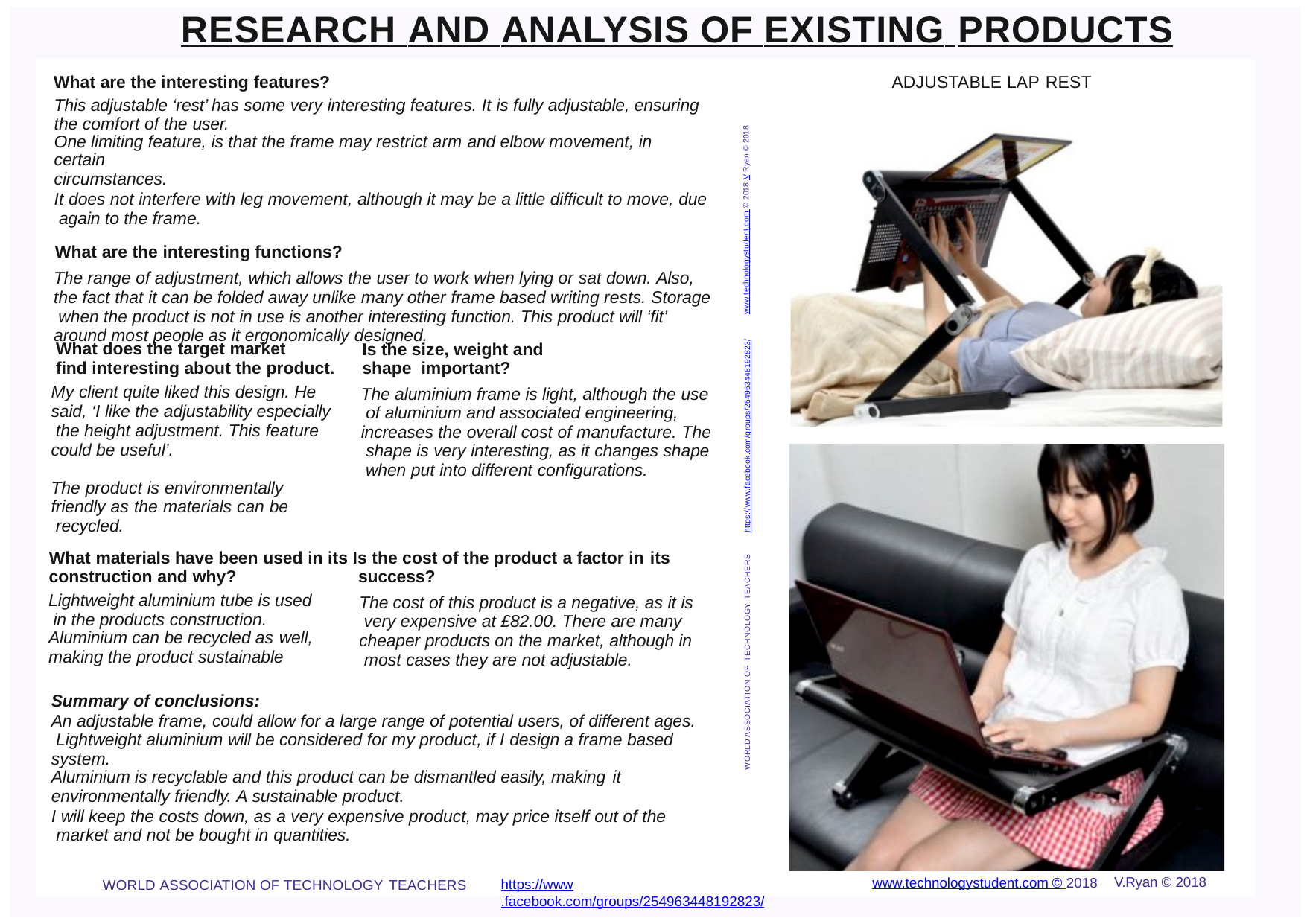

# RESEARCH AND ANALYSIS OF EXISTING PRODUCTS

What are the interesting features?
This adjustable ‘rest’ has some very interesting features. It is fully adjustable, ensuring  the comfort of the user.
One limiting feature, is that the frame may restrict arm and elbow movement, in certain
circumstances.
It does not interfere with leg movement, although it may be a little diﬃcult to move, due  again to the frame.
What are the interesting functions?
The range of adjustment, which allows the user to work when lying or sat down. Also,  the fact that it can be folded away unlike many other frame based writing rests. Storage  when the product is not in use is another interesting function. This product will ‘ﬁt’  around most people as it ergonomically designed.
ADJUSTABLE LAP REST
www.technologystudent.com © 2018 V.Ryan © 2018

WORLD ASSOCIATION OF TECHNOLOGY TEACHERS	https://www.facebook.com/groups/254963448192823/
Is the size, weight and shape  important?
The aluminium frame is light, although the use  of aluminium and associated engineering,  increases the overall cost of manufacture. The  shape is very interesting, as it changes shape  when put into diﬀerent conﬁgurations.
What does the target market
ﬁnd interesting about the product.
My client quite liked this design. He  said, ‘I like the adjustability especially  the height adjustment. This feature  could be useful’.
The product is environmentally  friendly as the materials can be  recycled.

What materials have been used in its Is the cost of the product a factor in its
success?
The cost of this product is a negative, as it is  very expensive at £82.00. There are many  cheaper products on the market, although in  most cases they are not adjustable.
construction and why?
Lightweight aluminium tube is used  in the products construction.
Aluminium can be recycled as well,
making the product sustainable
Summary of conclusions:
An adjustable frame, could allow for a large range of potential users, of diﬀerent ages.  Lightweight aluminium will be considered for my product, if I design a frame based  system.
Aluminium is recyclable and this product can be dismantled easily, making it
environmentally friendly. A sustainable product.
I will keep the costs down, as a very expensive product, may price itself out of the  market and not be bought in quantities.
V.Ryan © 2018
www.technologystudent.com © 2018
https://www.facebook.com/groups/254963448192823/
WORLD ASSOCIATION OF TECHNOLOGY TEACHERS